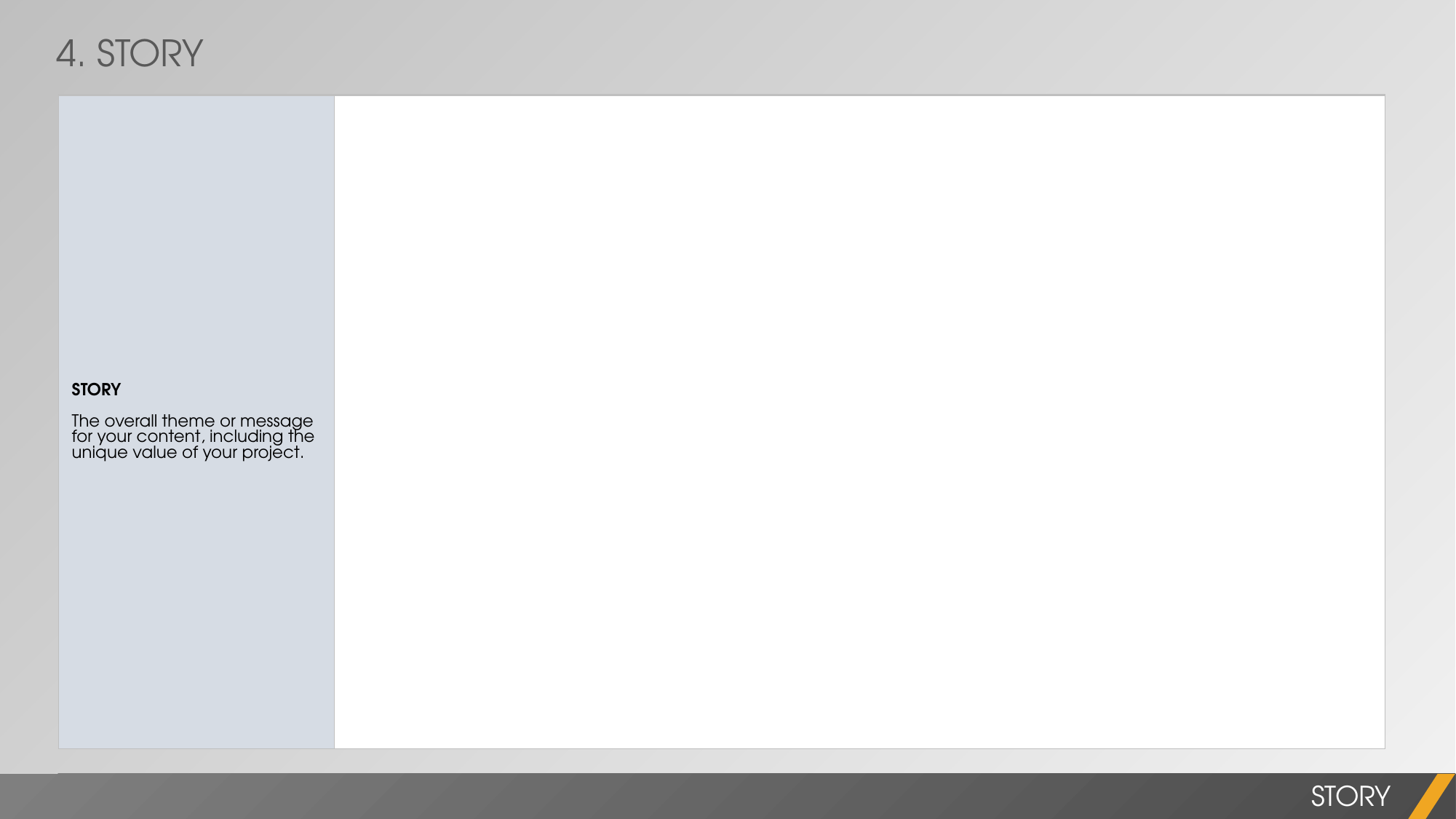

4. STORY
| STORY The overall theme or message for your content, including the unique value of your project. |  |
| --- | --- |
PROJECT REPORT
STORY